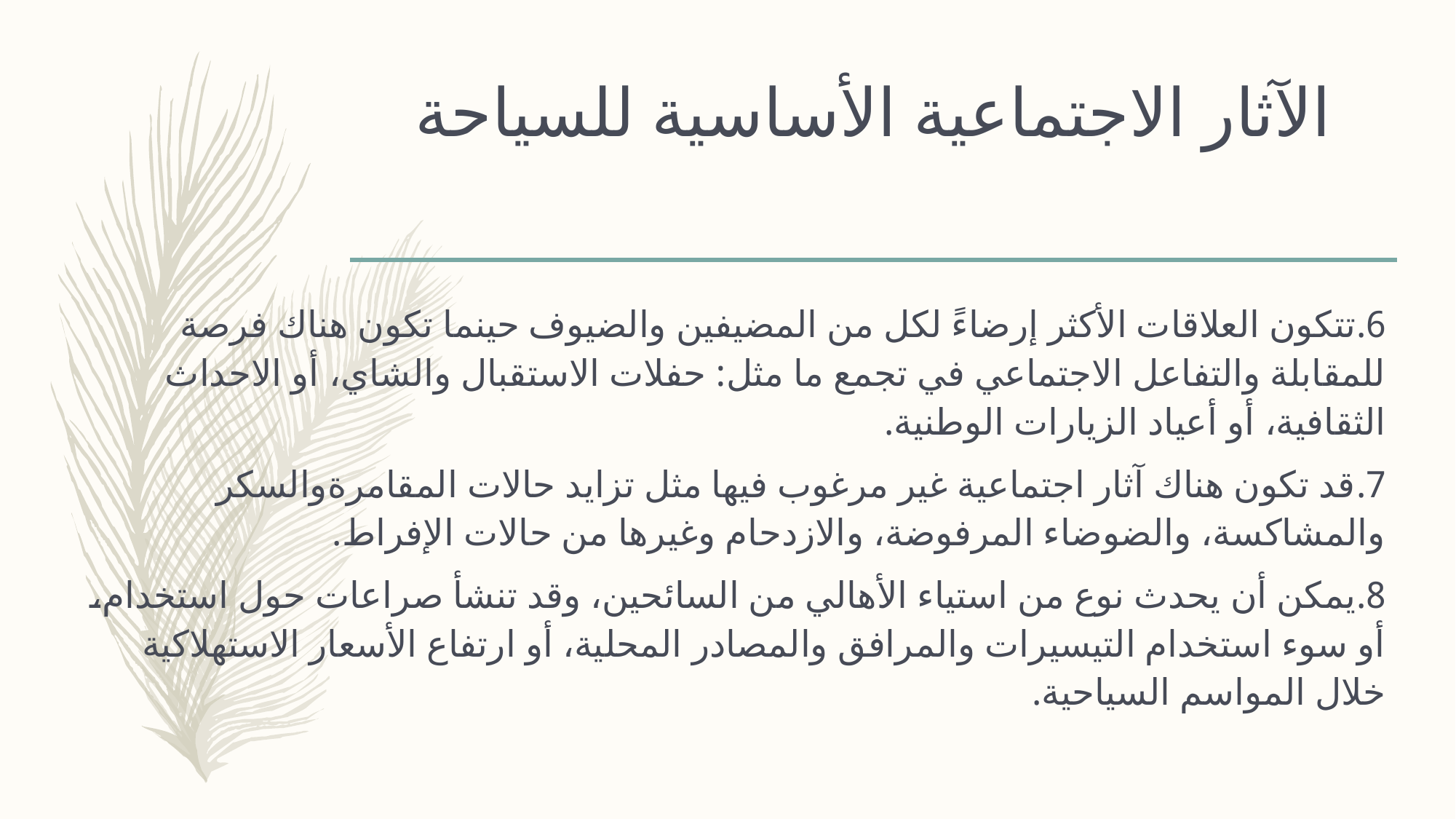

# الآثار الاجتماعیة الأساسیة للسیاحة
6.تتكون العلاقات الأكثر إرضاءً لكل من المضیفین والضیوف حینما تكون ھناك فرصة للمقابلة والتفاعل الاجتماعي في تجمع ما مثل: حفلات الاستقبال والشاي، أو الاحداث الثقافیة، أو أعیاد الزیارات الوطنیة.
7.قد تكون ھناك آثار اجتماعیة غیر مرغوب فیھا مثل تزاید حالات المقامرةوالسكر والمشاكسة، والضوضاء المرفوضة، والازدحام وغیرھا من حالات الإفراط.
8.یمكن أن یحدث نوع من استیاء الأھالي من السائحین، وقد تنشأ صراعات حول استخدام، أو سوء استخدام التیسیرات والمرافق والمصادر المحلیة، أو ارتفاع الأسعار الاستھلاكیة خلال المواسم السیاحیة.